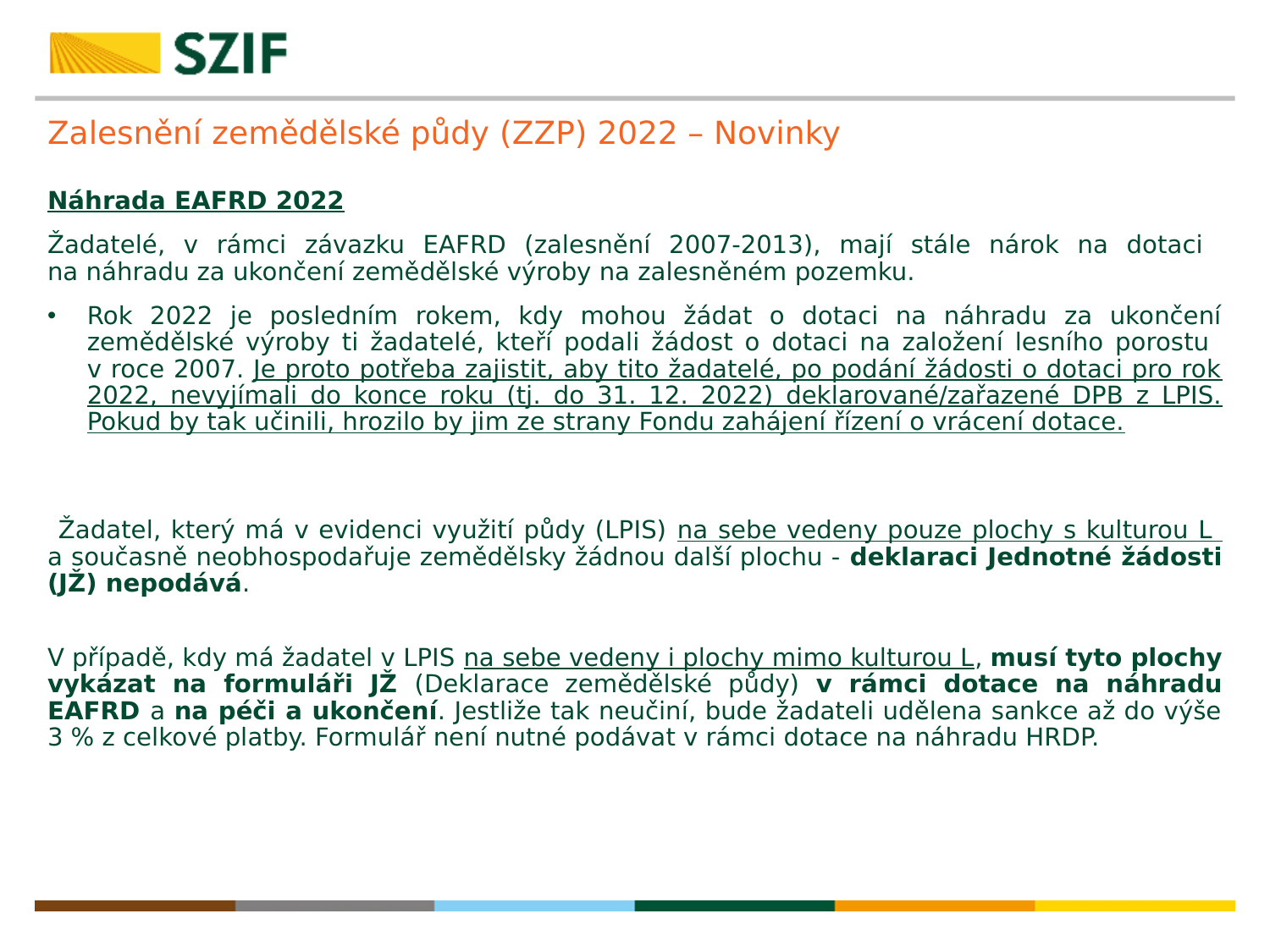

# Zalesnění zemědělské půdy (ZZP) 2022 – Novinky
Náhrada EAFRD 2022
Žadatelé, v rámci závazku EAFRD (zalesnění 2007-2013), mají stále nárok na dotaci
na náhradu za ukončení zemědělské výroby na zalesněném pozemku.
Rok 2022 je posledním rokem, kdy mohou žádat o dotaci na náhradu za ukončení zemědělské výroby ti žadatelé, kteří podali žádost o dotaci na založení lesního porostu
v roce 2007. Je proto potřeba zajistit, aby tito žadatelé, po podání žádosti o dotaci pro rok 2022, nevyjímali do konce roku (tj. do 31. 12. 2022) deklarované/zařazené DPB z LPIS. Pokud by tak učinili, hrozilo by jim ze strany Fondu zahájení řízení o vrácení dotace.

 Žadatel, který má v evidenci využití půdy (LPIS) na sebe vedeny pouze plochy s kulturou L
a současně neobhospodařuje zemědělsky žádnou další plochu - deklaraci Jednotné žádosti (JŽ) nepodává.

V případě, kdy má žadatel v LPIS na sebe vedeny i plochy mimo kulturou L, musí tyto plochy vykázat na formuláři JŽ (Deklarace zemědělské půdy) v rámci dotace na náhradu EAFRD a na péči a ukončení. Jestliže tak neučiní, bude žadateli udělena sankce až do výše 3 % z celkové platby. Formulář není nutné podávat v rámci dotace na náhradu HRDP.